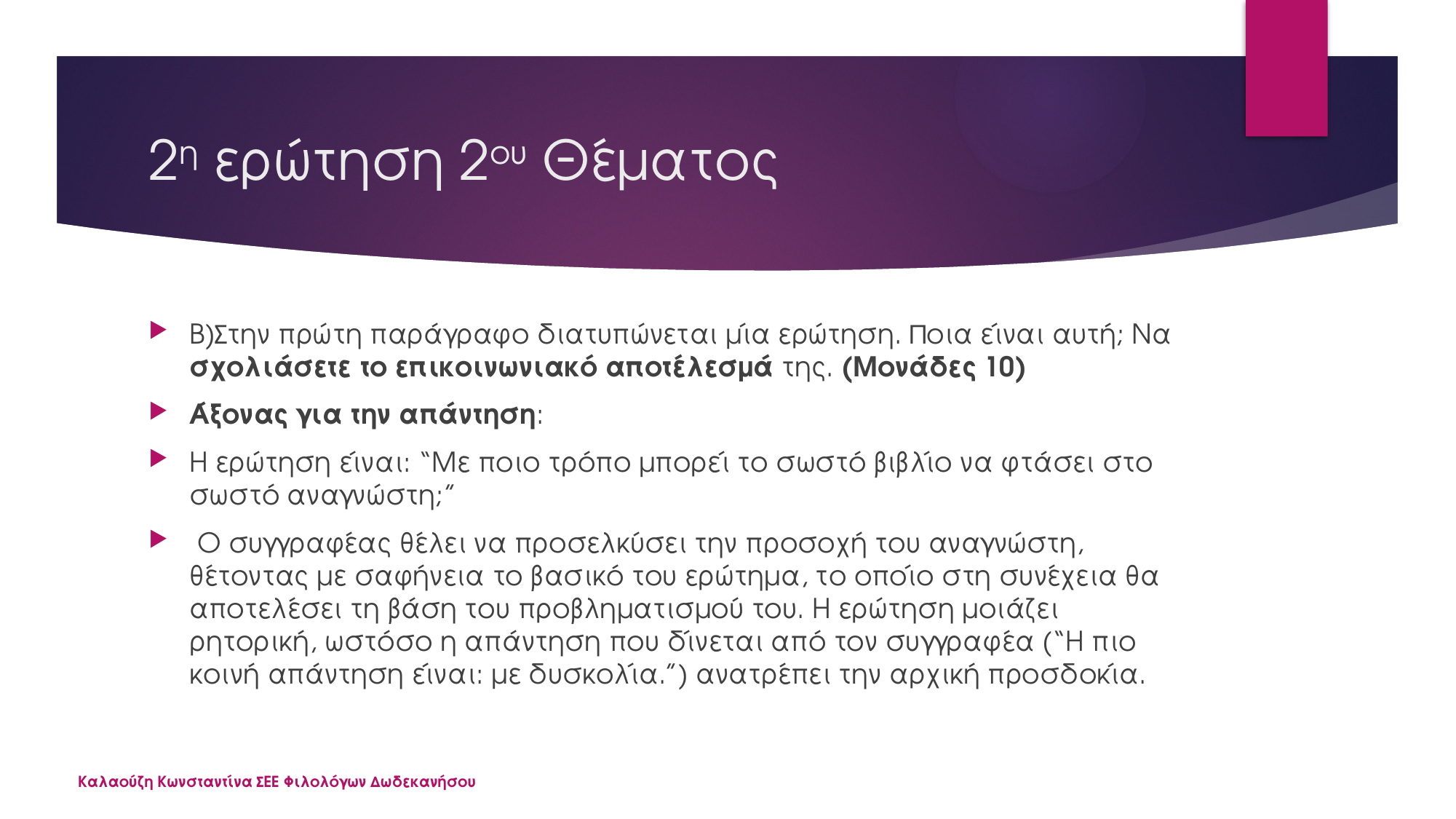

# 2η ερώτηση 2ου Θέματος
Β)Στην πρώτη παράγραφο διατυπώνεται μία ερώτηση. Ποια είναι αυτή; Να σχολιάσετε το επικοινωνιακό αποτέλεσμά της. (Μονάδες 10)
Άξονας για την απάντηση:
Η ερώτηση είναι: “Με ποιο τρόπο μπορεί το σωστό βιβλίο να φτάσει στο σωστό αναγνώστη;”
 Ο συγγραφέας θέλει να προσελκύσει την προσοχή του αναγνώστη, θέτοντας με σαφήνεια το βασικό του ερώτημα, το οποίο στη συνέχεια θα  αποτελέσει τη βάση του προβληματισμού του. Η ερώτηση μοιάζει ρητορική, ωστόσο η απάντηση που δίνεται από τον συγγραφέα (“Η πιο κοινή απάντηση είναι: με δυσκολία.”) ανατρέπει την αρχική προσδοκία.

Καλαούζη Κωνσταντίνα ΣΕΕ Φιλολόγων Δωδεκανήσου